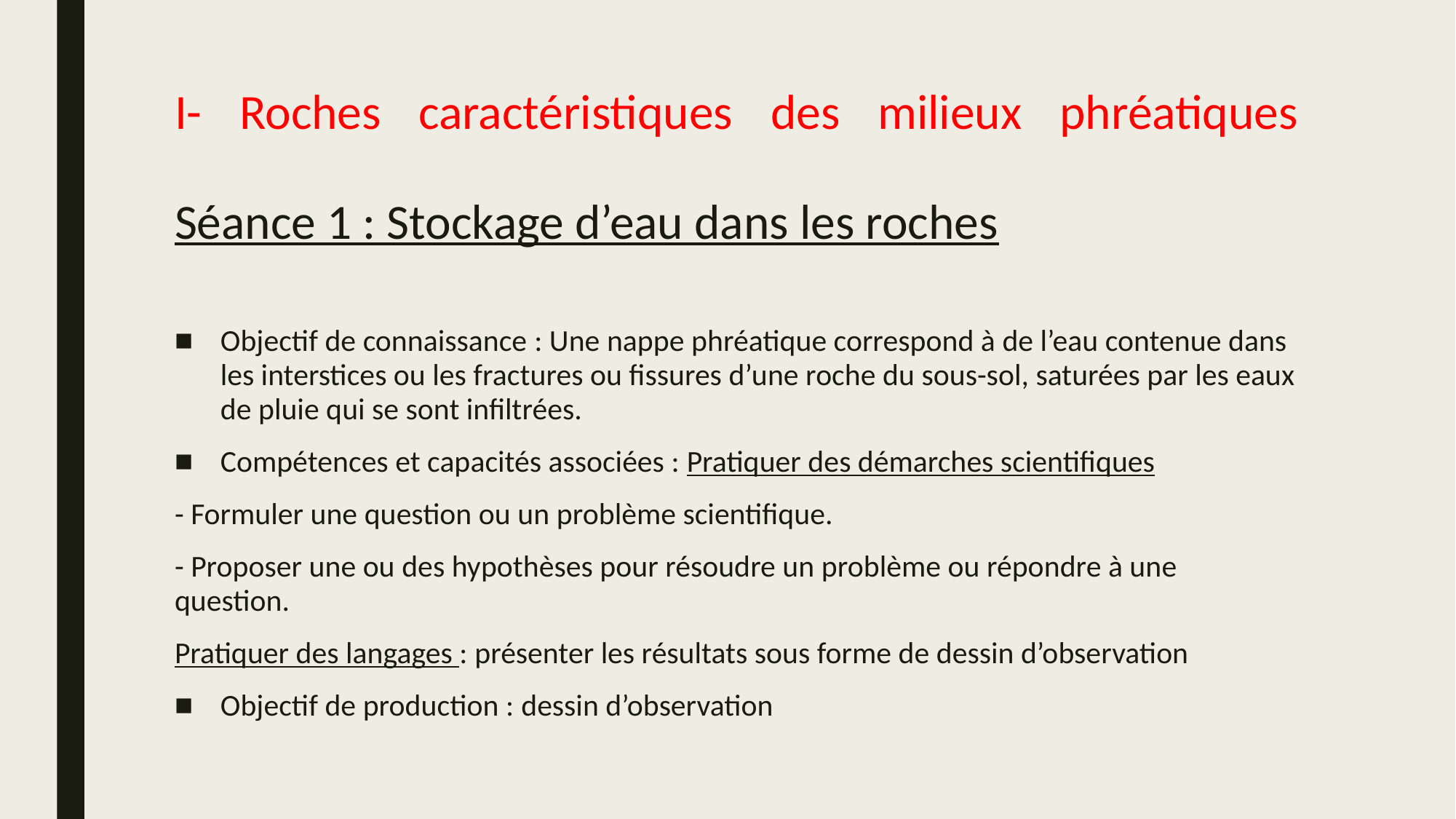

# I- Roches caractéristiques des milieux phréatiques Séance 1 : Stockage d’eau dans les roches
Objectif de connaissance : Une nappe phréatique correspond à de l’eau contenue dans les interstices ou les fractures ou fissures d’une roche du sous-sol, saturées par les eaux de pluie qui se sont infiltrées.
Compétences et capacités associées : Pratiquer des démarches scientifiques
- Formuler une question ou un problème scientifique.
- Proposer une ou des hypothèses pour résoudre un problème ou répondre à une question.
Pratiquer des langages : présenter les résultats sous forme de dessin d’observation
Objectif de production : dessin d’observation